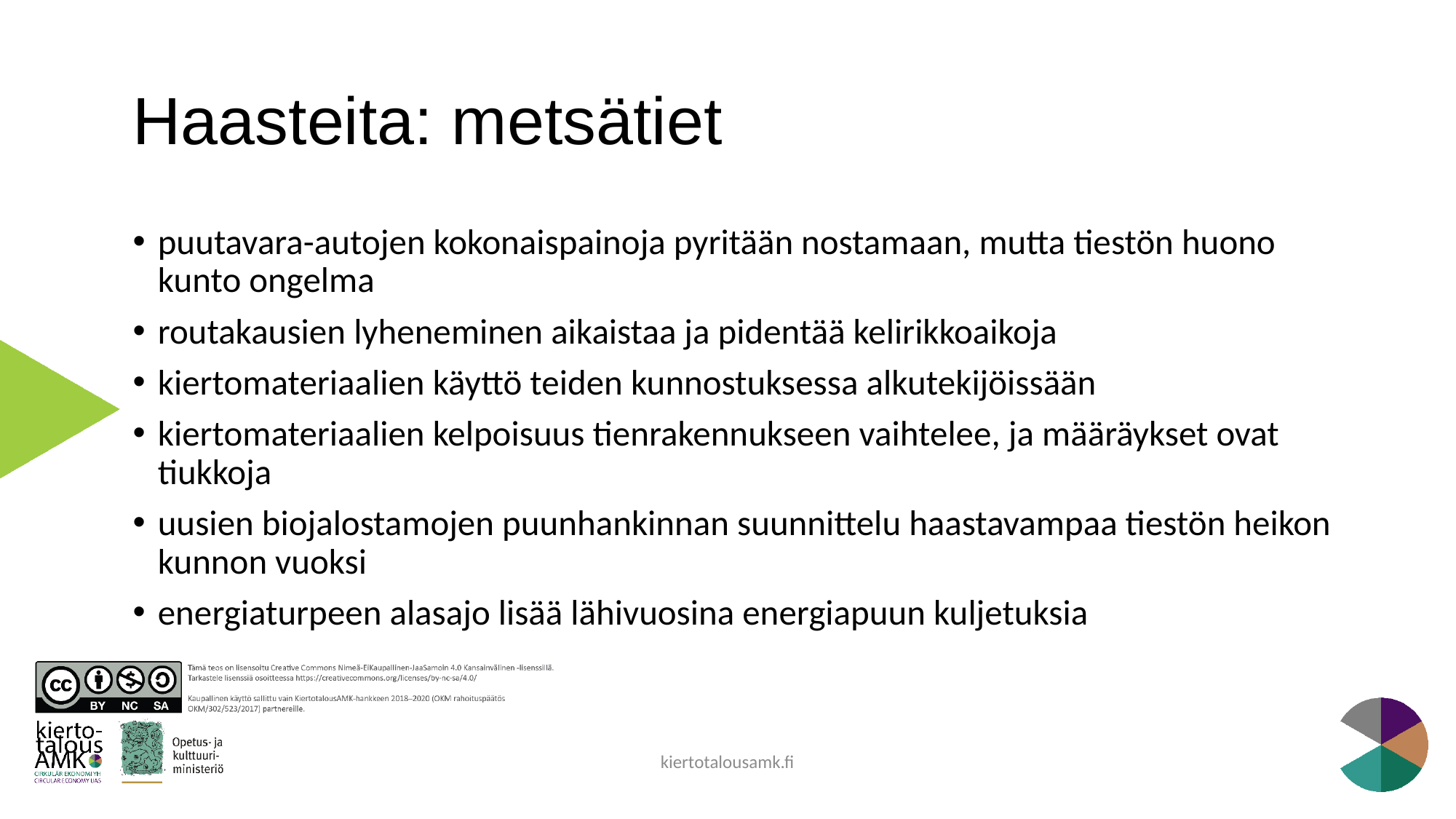

# Haasteita: metsätiet
puutavara-autojen kokonaispainoja pyritään nostamaan, mutta tiestön huono kunto ongelma
routakausien lyheneminen aikaistaa ja pidentää kelirikkoaikoja
kiertomateriaalien käyttö teiden kunnostuksessa alkutekijöissään
kiertomateriaalien kelpoisuus tienrakennukseen vaihtelee, ja määräykset ovat tiukkoja
uusien biojalostamojen puunhankinnan suunnittelu haastavampaa tiestön heikon kunnon vuoksi
energiaturpeen alasajo lisää lähivuosina energiapuun kuljetuksia
kiertotalousamk.fi